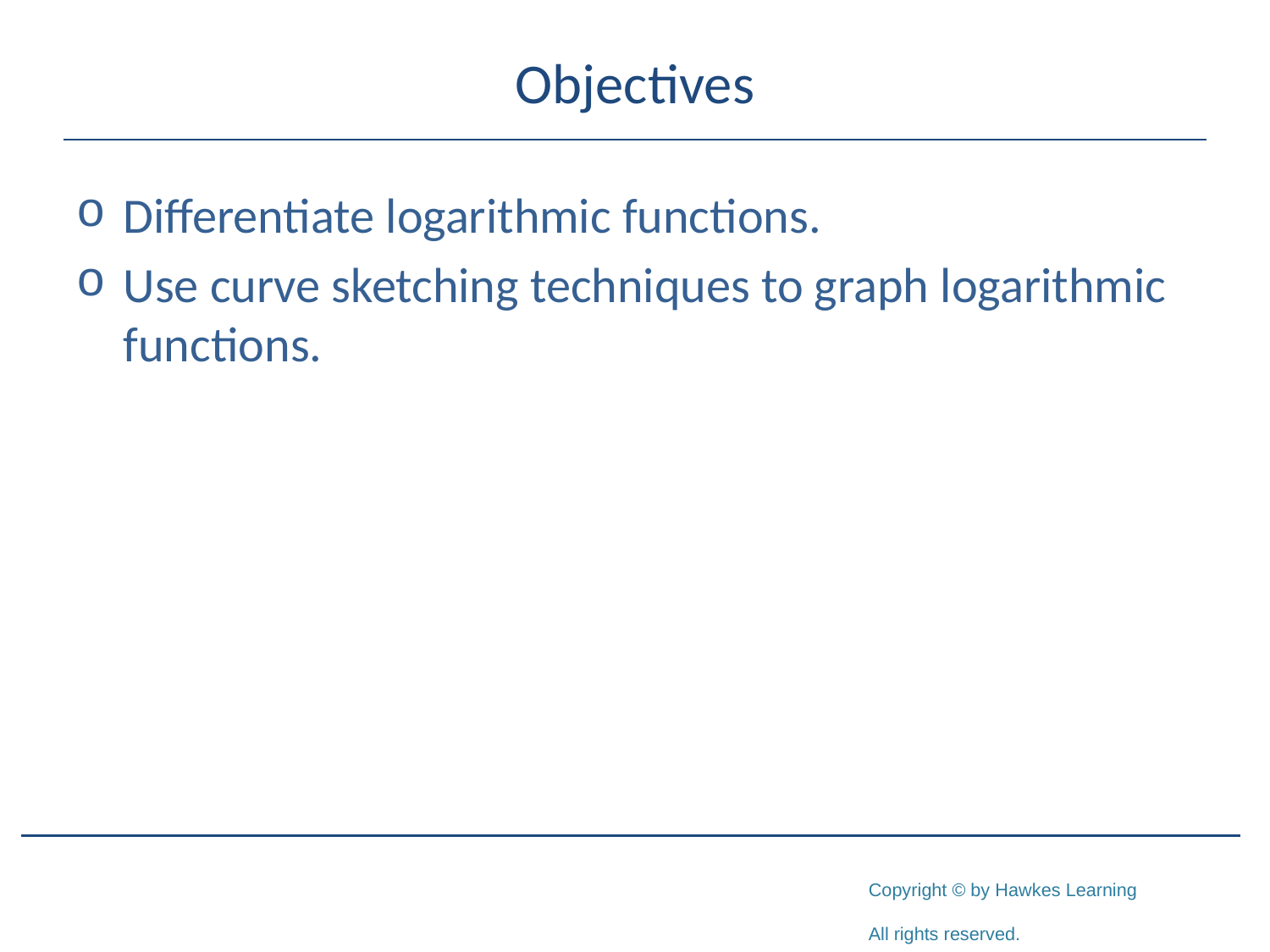

# Objectives
Differentiate logarithmic functions.
Use curve sketching techniques to graph logarithmic functions.